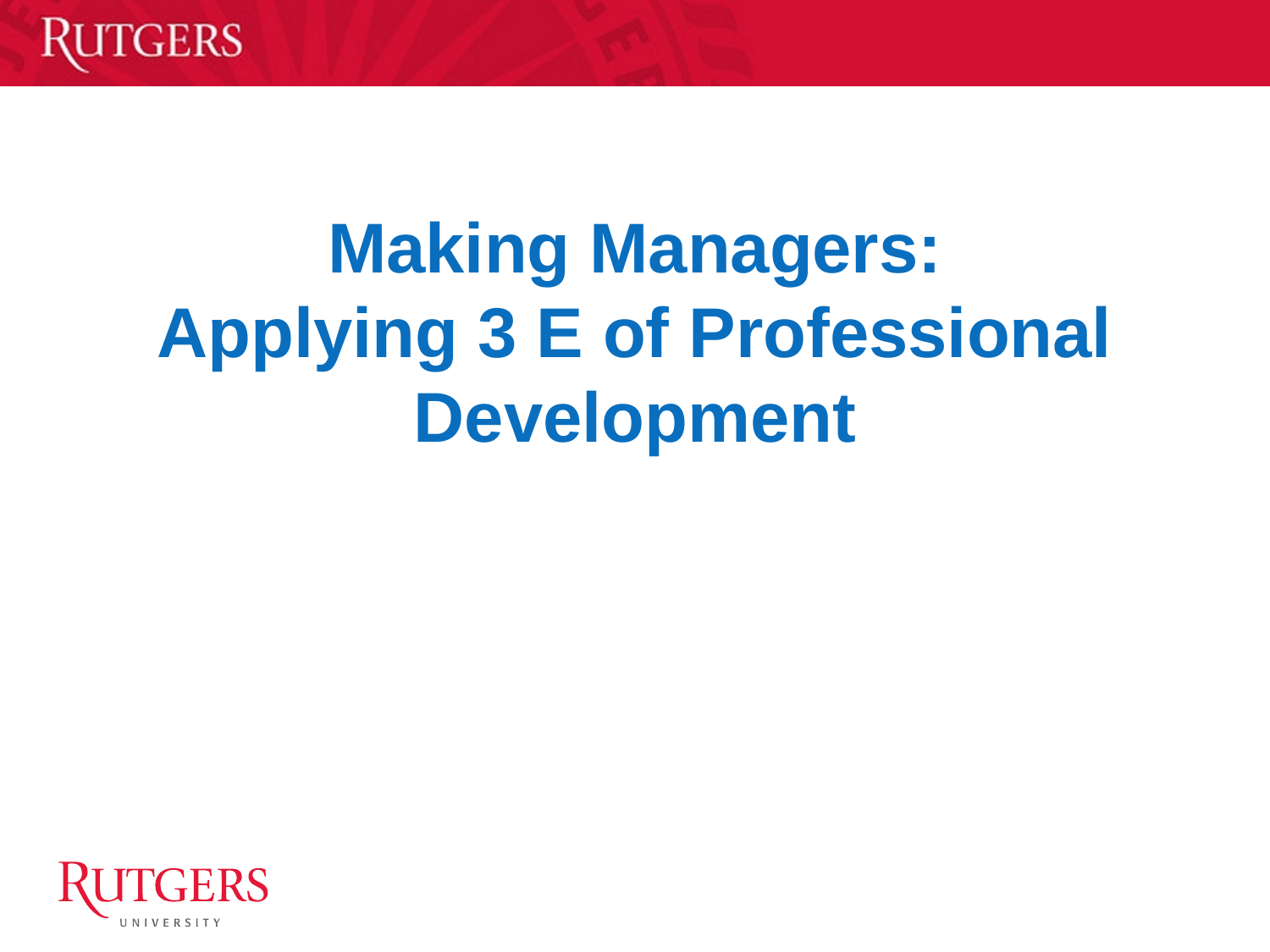

Making Managers:
Applying 3 E of Professional Development